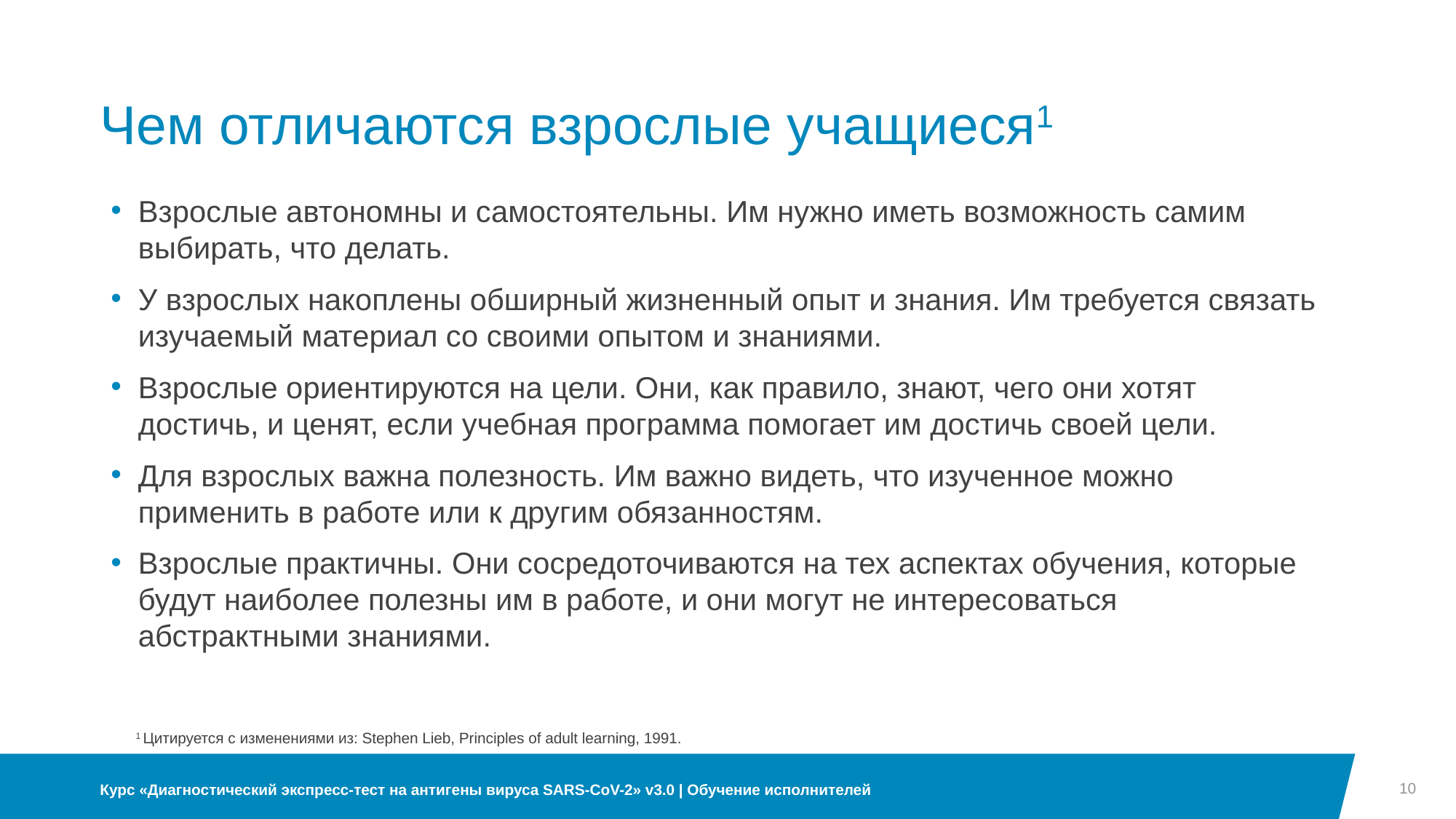

Чем отличаются взрослые учащиеся1
Взрослые автономны и самостоятельны. Им нужно иметь возможность самим выбирать, что делать.
У взрослых накоплены обширный жизненный опыт и знания. Им требуется связать изучаемый материал со своими опытом и знаниями.
Взрослые ориентируются на цели. Они, как правило, знают, чего они хотят достичь, и ценят, если учебная программа помогает им достичь своей цели.
Для взрослых важна полезность. Им важно видеть, что изученное можно применить в работе или к другим обязанностям.
Взрослые практичны. Они сосредоточиваются на тех аспектах обучения, которые будут наиболее полезны им в работе, и они могут не интересоваться абстрактными знаниями.
1 Цитируется с изменениями из: Stephen Lieb, Principles of adult learning, 1991.
10
Курс «Диагностический экспресс-тест на антигены вируса SARS-CoV-2» v3.0 | Обучение исполнителей